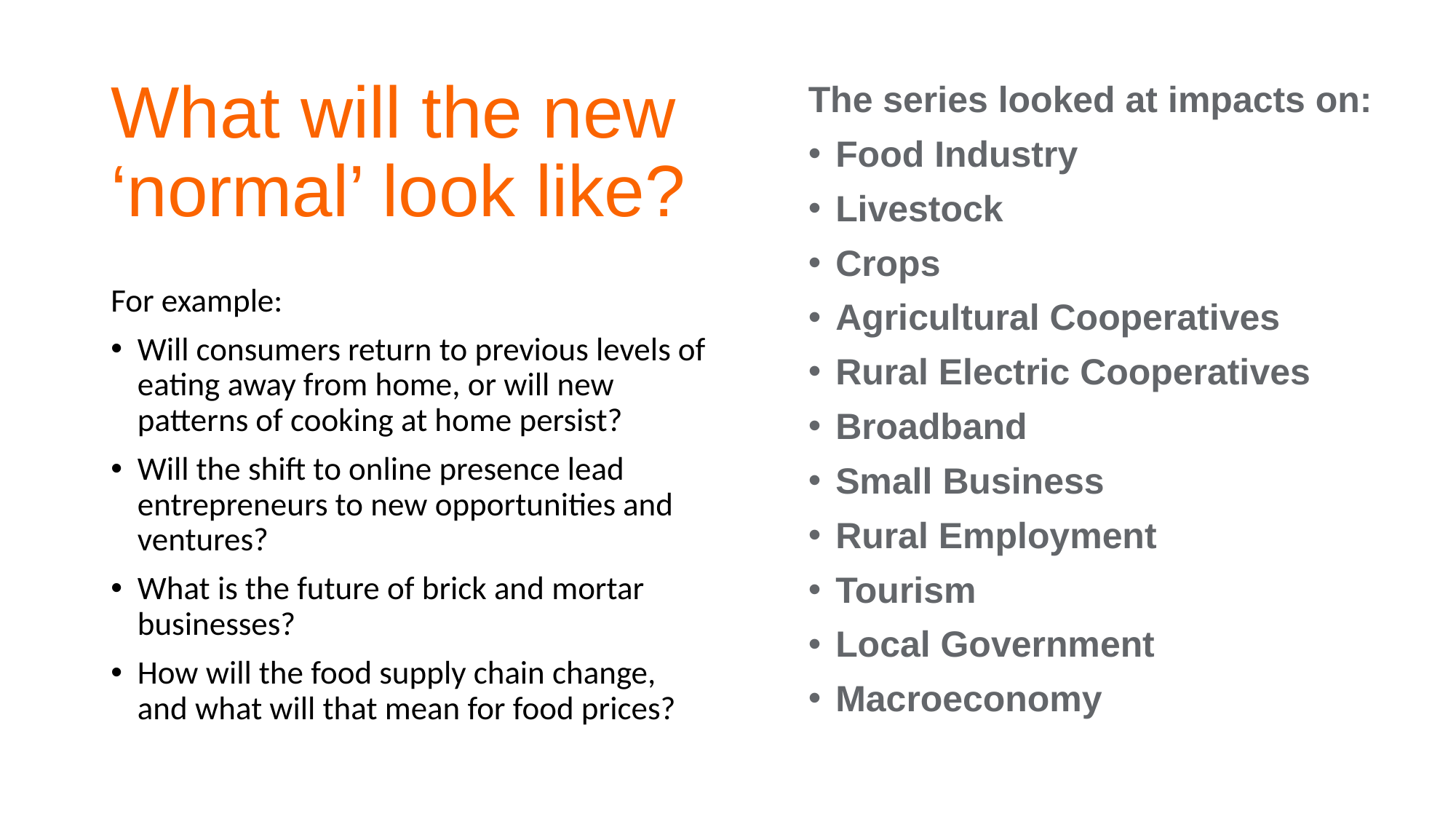

# What will the new ‘normal’ look like?
The series looked at impacts on:
Food Industry
Livestock
Crops
Agricultural Cooperatives
Rural Electric Cooperatives
Broadband
Small Business
Rural Employment
Tourism
Local Government
Macroeconomy
For example:
Will consumers return to previous levels of eating away from home, or will new patterns of cooking at home persist?
Will the shift to online presence lead entrepreneurs to new opportunities and ventures?
What is the future of brick and mortar businesses?
How will the food supply chain change, and what will that mean for food prices?